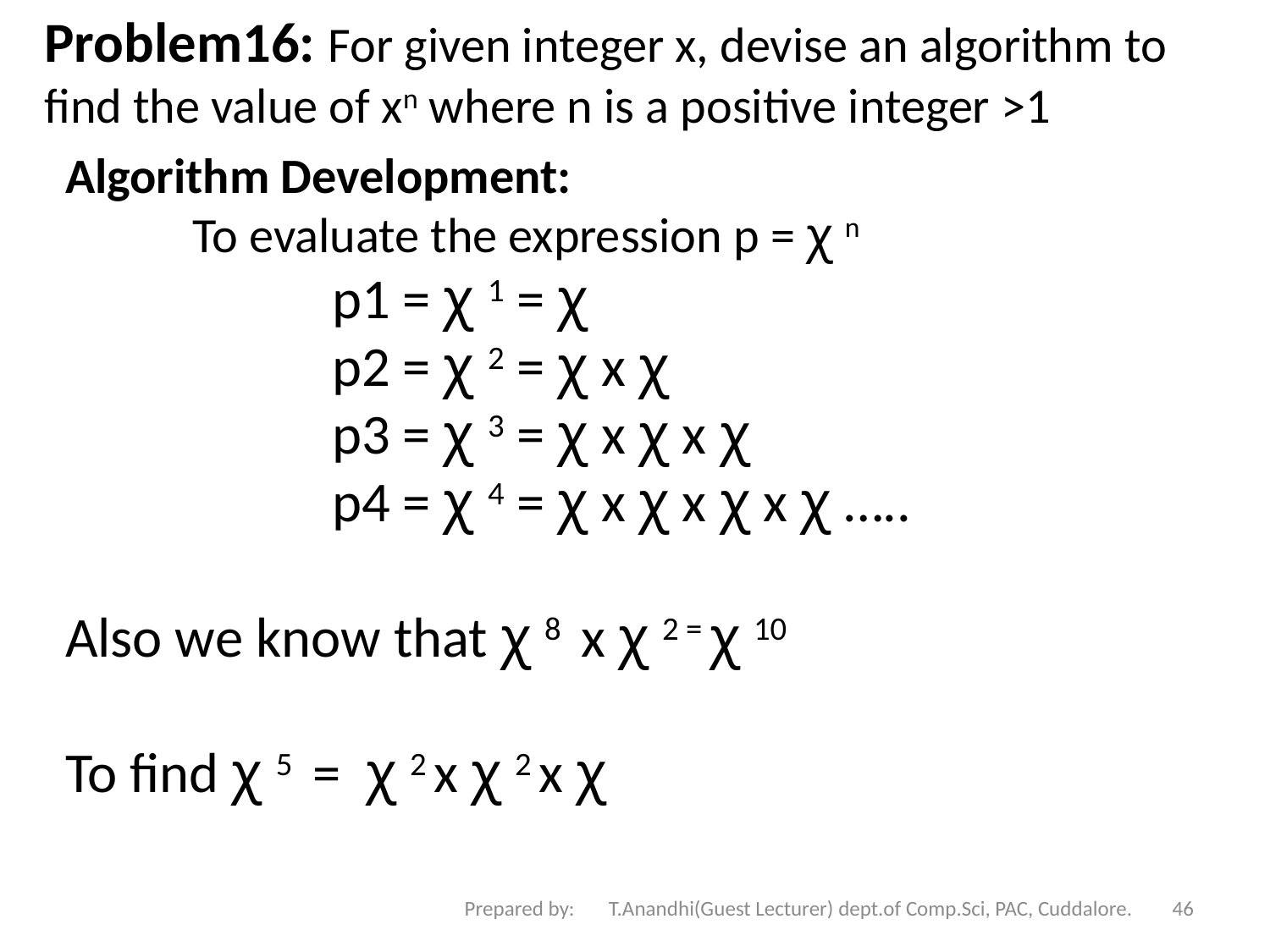

Problem16: For given integer x, devise an algorithm to find the value of xn where n is a positive integer >1
Algorithm Development:
	To evaluate the expression p = ꭓ n
		 p1 = ꭓ 1 = ꭓ
		 p2 = ꭓ 2 = ꭓ x ꭓ
		 p3 = ꭓ 3 = ꭓ x ꭓ x ꭓ
		 p4 = ꭓ 4 = ꭓ x ꭓ x ꭓ x ꭓ …..

Also we know that ꭓ 8  x ꭓ 2 = ꭓ 10

To find ꭓ 5  =  ꭓ 2 x ꭓ 2 x ꭓ

Prepared by:       T.Anandhi(Guest Lecturer) dept.of Comp.Sci, PAC, Cuddalore.
46